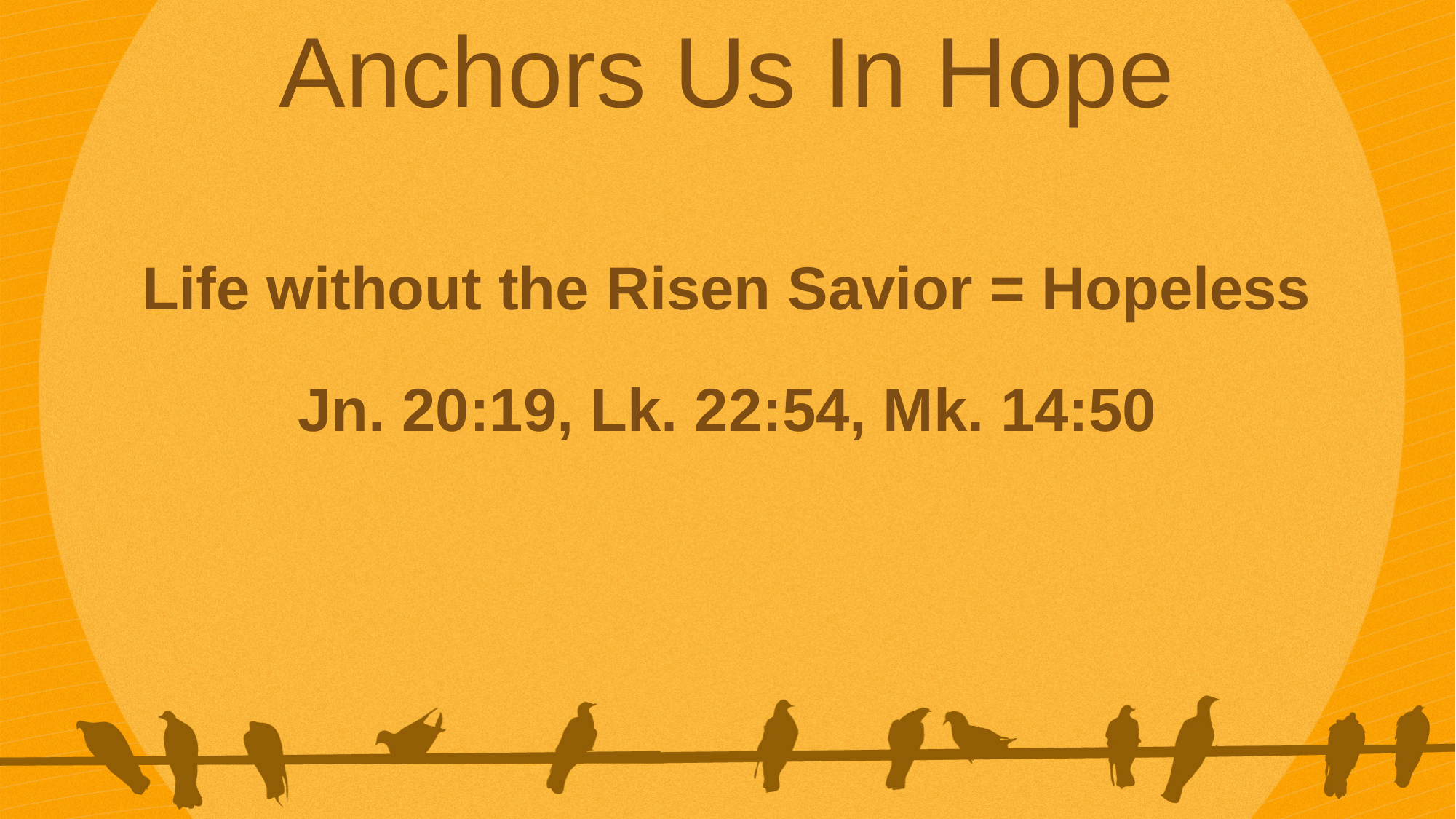

Anchors Us In Hope

Life without the Risen Savior = Hopeless
Jn. 20:19, Lk. 22:54, Mk. 14:50